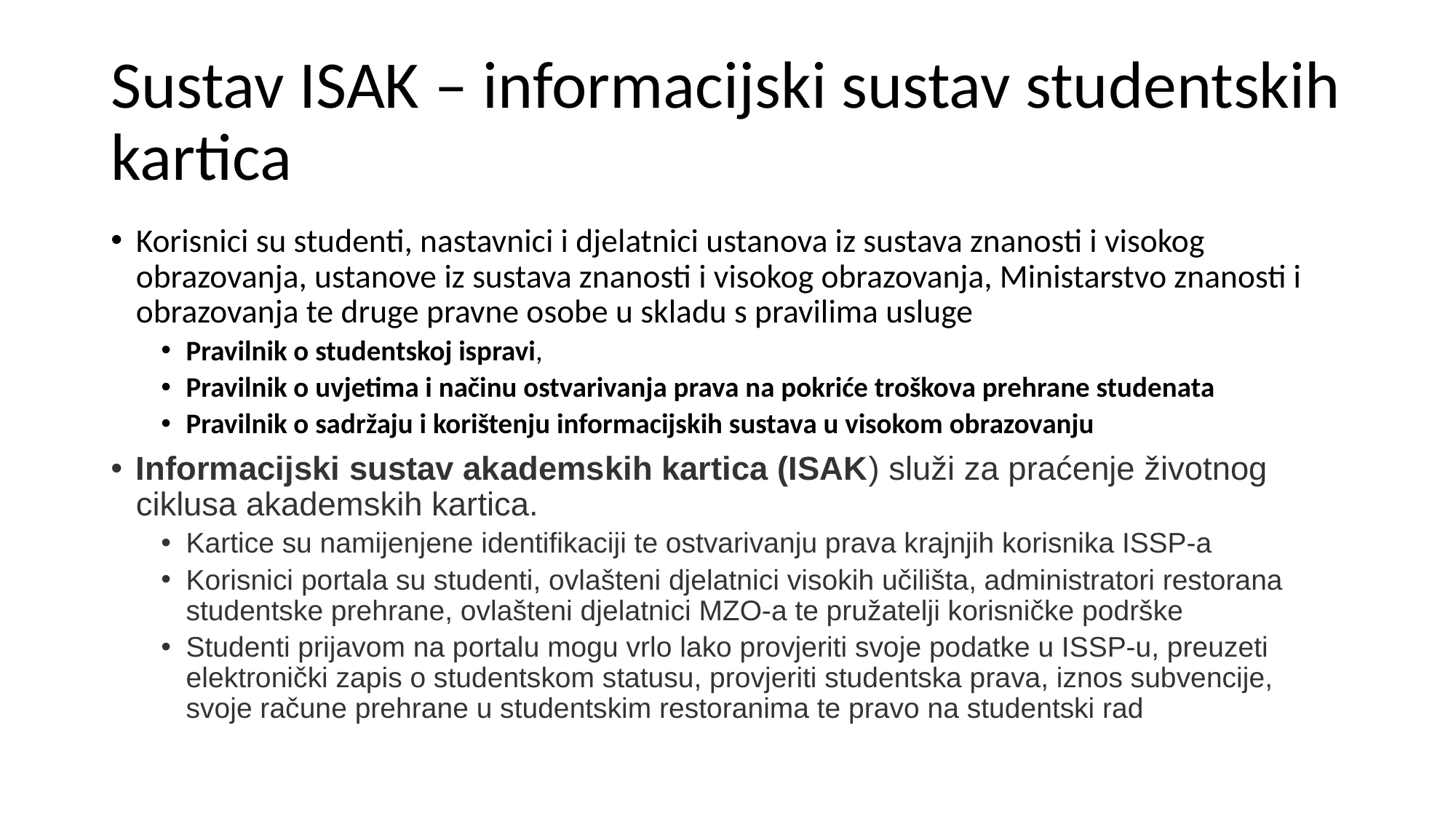

# Sustav ISAK – informacijski sustav studentskih kartica
Korisnici su studenti, nastavnici i djelatnici ustanova iz sustava znanosti i visokog obrazovanja, ustanove iz sustava znanosti i visokog obrazovanja, Ministarstvo znanosti i obrazovanja te druge pravne osobe u skladu s pravilima usluge
Pravilnik o studentskoj ispravi,
Pravilnik o uvjetima i načinu ostvarivanja prava na pokriće troškova prehrane studenata
Pravilnik o sadržaju i korištenju informacijskih sustava u visokom obrazovanju
Informacijski sustav akademskih kartica (ISAK) služi za praćenje životnog ciklusa akademskih kartica.
Kartice su namijenjene identifikaciji te ostvarivanju prava krajnjih korisnika ISSP-a
Korisnici portala su studenti, ovlašteni djelatnici visokih učilišta, administratori restorana studentske prehrane, ovlašteni djelatnici MZO-a te pružatelji korisničke podrške
Studenti prijavom na portalu mogu vrlo lako provjeriti svoje podatke u ISSP-u, preuzeti elektronički zapis o studentskom statusu, provjeriti studentska prava, iznos subvencije, svoje račune prehrane u studentskim restoranima te pravo na studentski rad